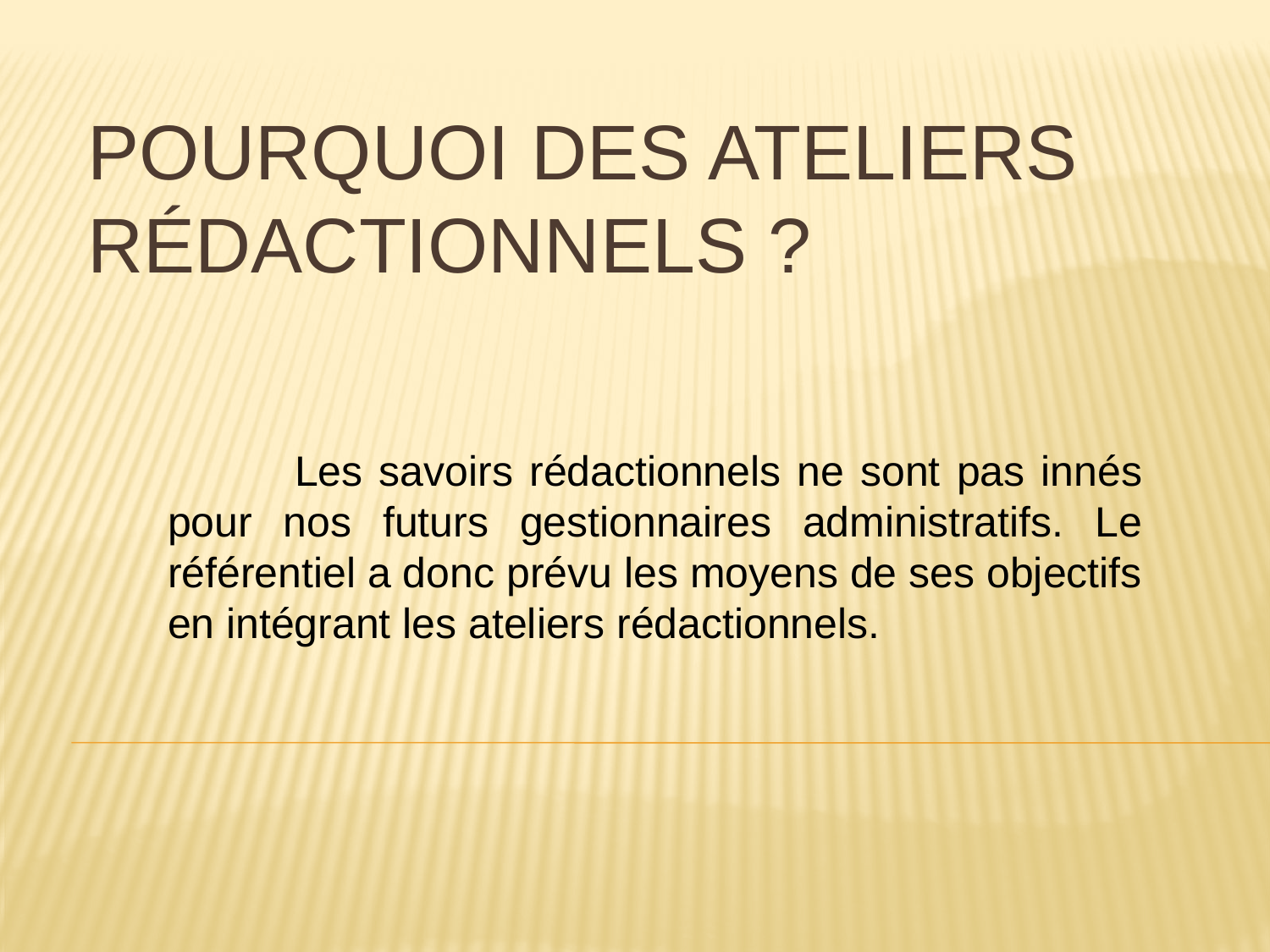

# Pourquoi des ateliers rédactionnels ?
	Les savoirs rédactionnels ne sont pas innés pour nos futurs gestionnaires administratifs. Le référentiel a donc prévu les moyens de ses objectifs en intégrant les ateliers rédactionnels.